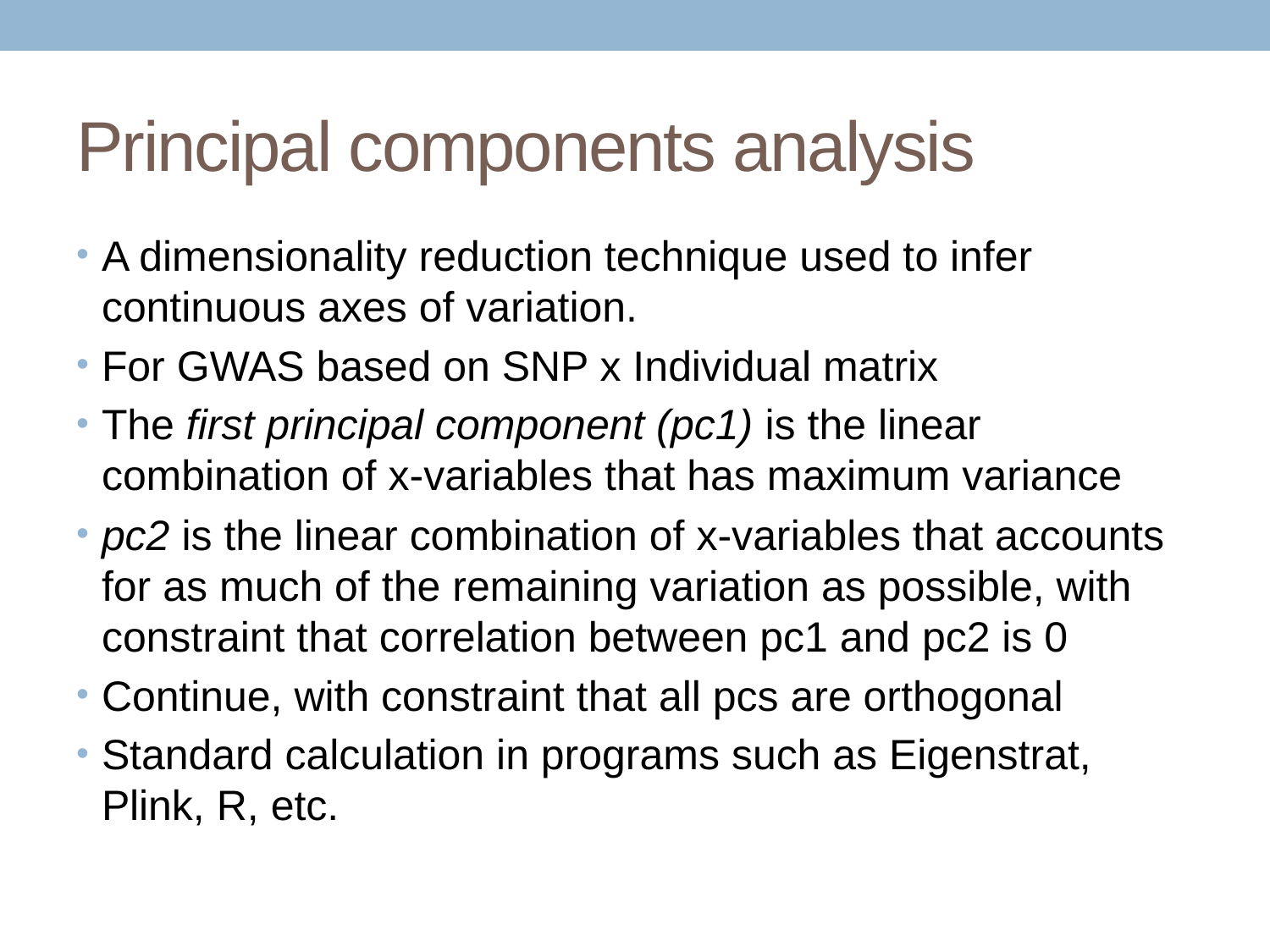

# Principal components analysis
A dimensionality reduction technique used to infer continuous axes of variation.
For GWAS based on SNP x Individual matrix
The first principal component (pc1) is the linear combination of x-variables that has maximum variance
pc2 is the linear combination of x-variables that accounts for as much of the remaining variation as possible, with constraint that correlation between pc1 and pc2 is 0
Continue, with constraint that all pcs are orthogonal
Standard calculation in programs such as Eigenstrat, Plink, R, etc.